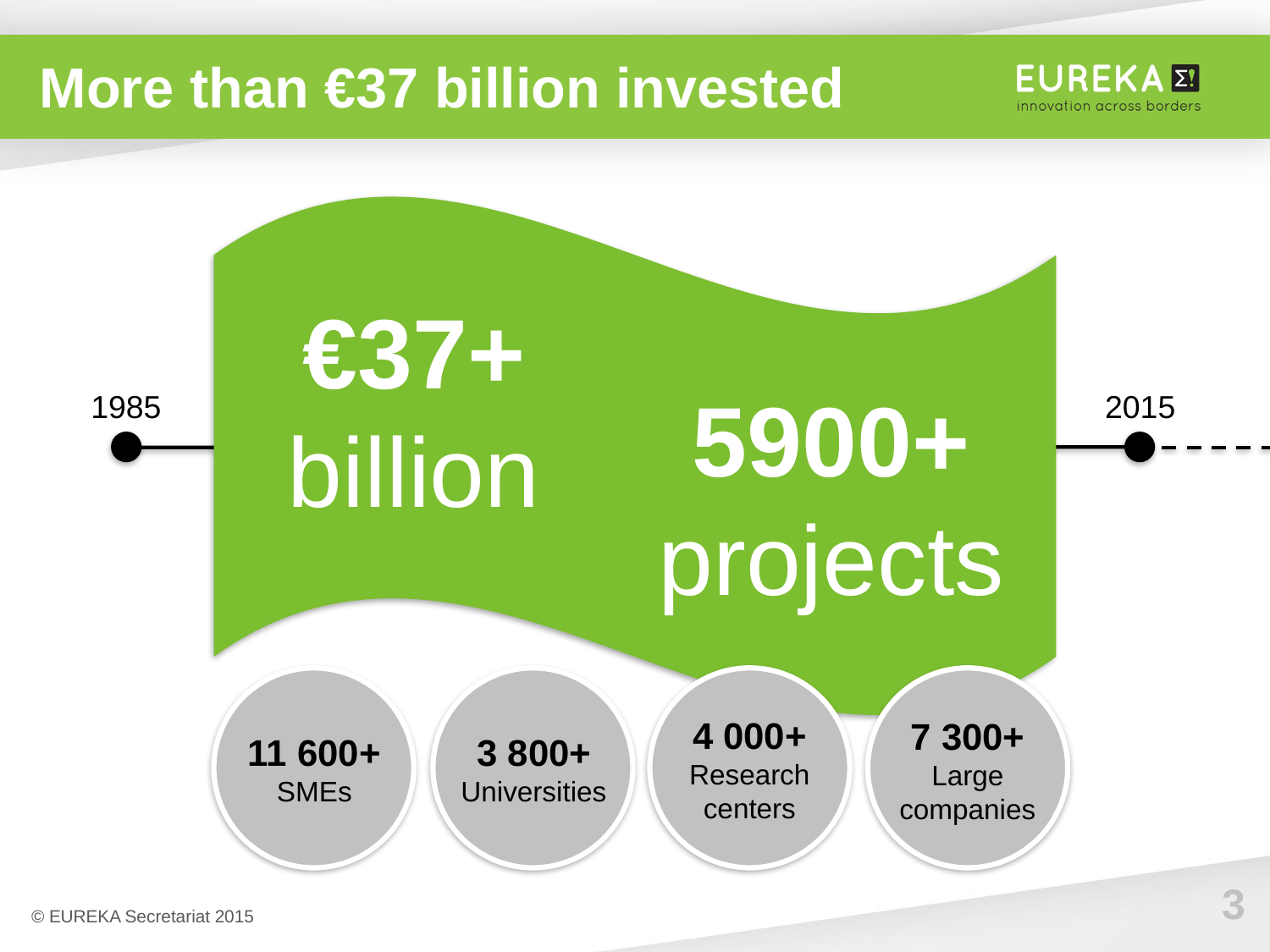

# More than €37 billion invested

€37+
billion
5900+
projects
1985
2015

4 000+
Research
centers
7 300+
Large
companies
11 600+
SMEs
3 800+
Universities
3